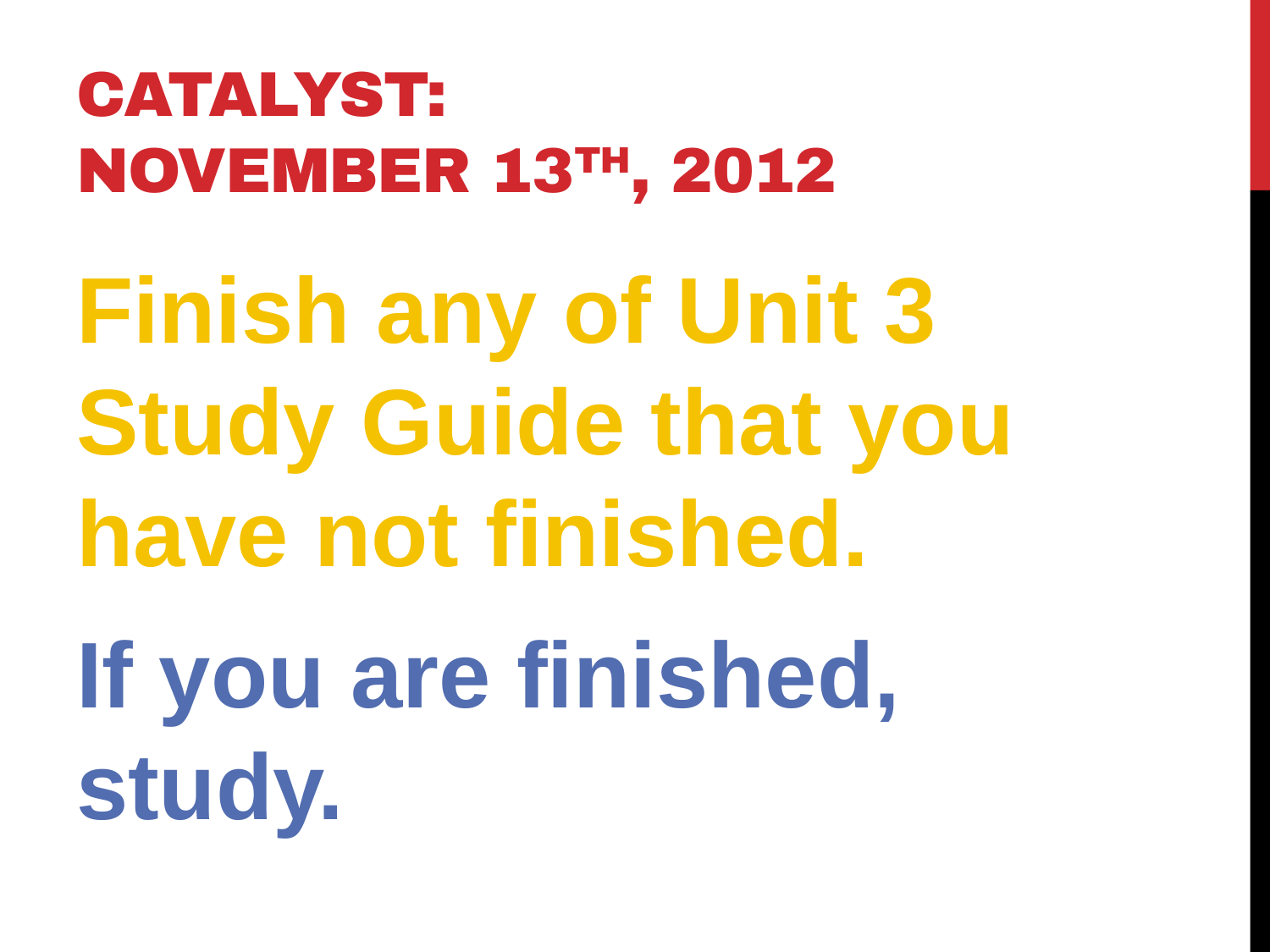

# Catalyst: November 13th, 2012
Finish any of Unit 3 Study Guide that you have not finished.
If you are finished, study.